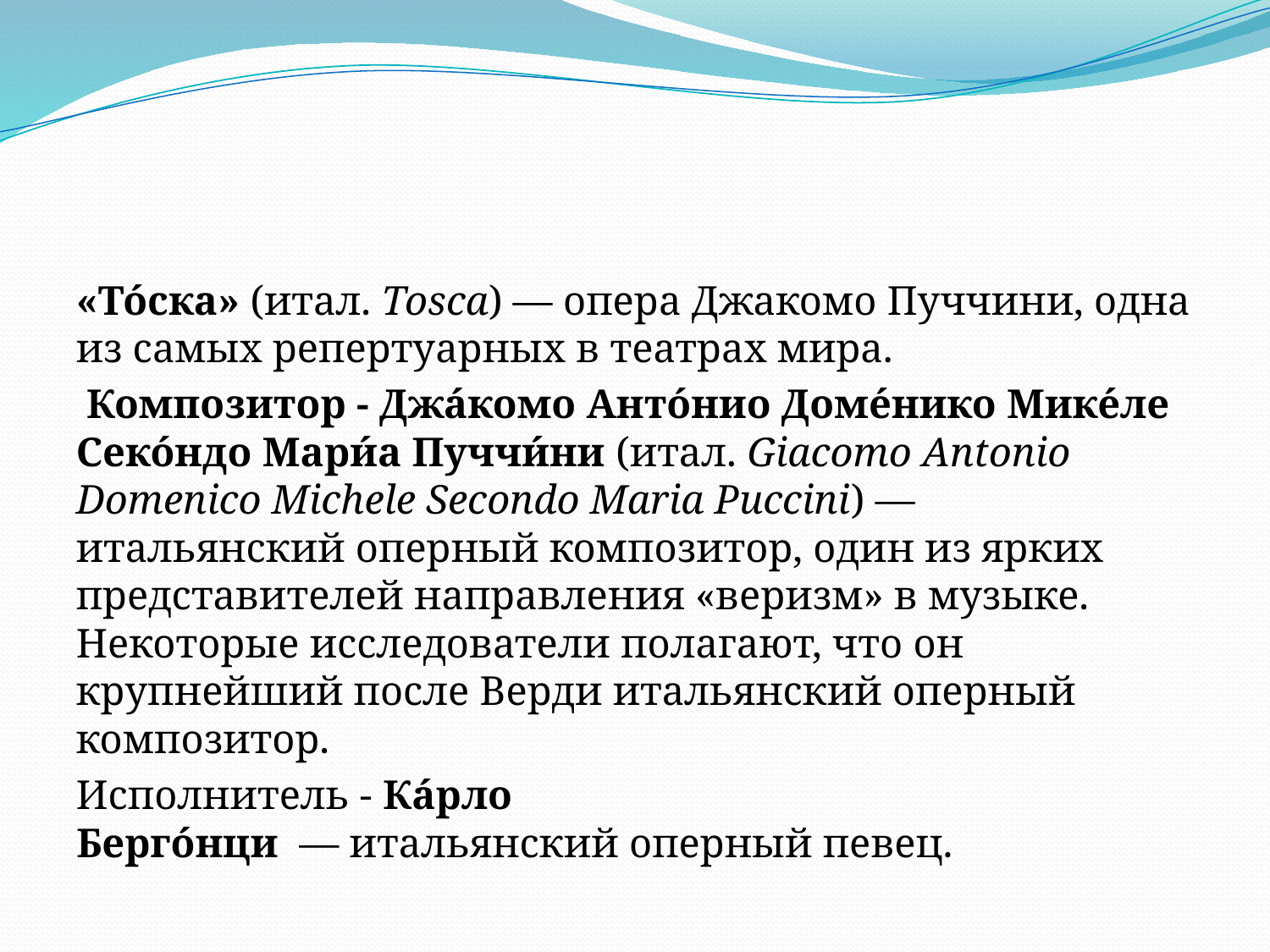

#
«То́ска» (итал. Tosca) — опера Джакомо Пуччини, одна из самых репертуарных в театрах мира.
 Композитор - Джа́комо Анто́нио Доме́нико Мике́ле Секо́ндо Мари́а Пуччи́ни (итал. Giacomo Antonio Domenico Michele Secondo Maria Puccini) — итальянский оперный композитор, один из ярких представителей направления «веризм» в музыке. Некоторые исследователи полагают, что он крупнейший после Верди итальянский оперный композитор.
Исполнитель - Ка́рло Берго́нци  — итальянский оперный певец.